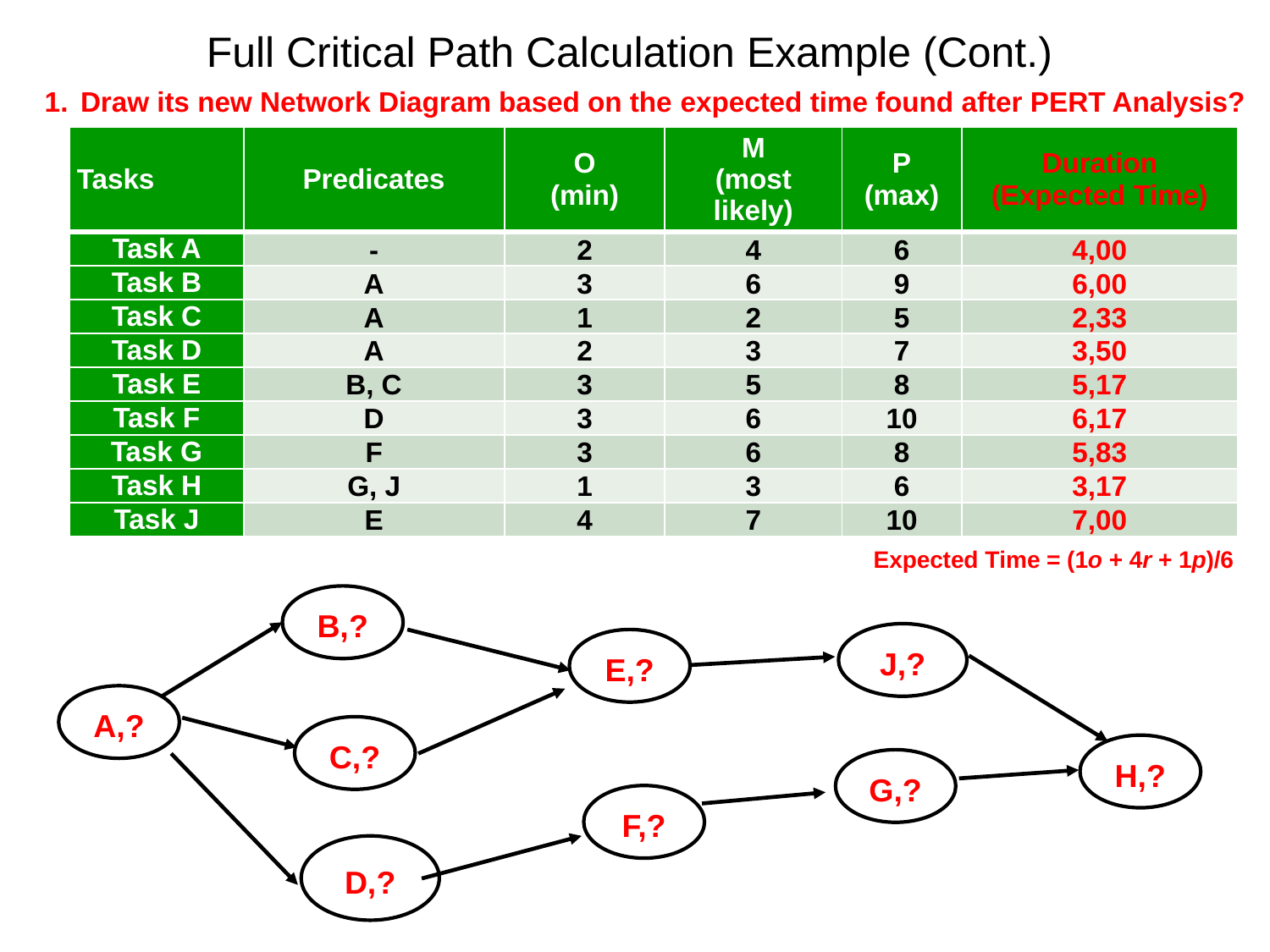

# Full Critical Path Calculation Example (Cont.)
Draw its new Network Diagram based on the expected time found after PERT Analysis?
| Tasks | Predicates | O (min) | M (most likely) | P (max) | Duration (Expected Time) |
| --- | --- | --- | --- | --- | --- |
| Task A | - | 2 | 4 | 6 | 4,00 |
| Task B | A | 3 | 6 | 9 | 6,00 |
| Task C | A | 1 | 2 | 5 | 2,33 |
| Task D | A | 2 | 3 | 7 | 3,50 |
| Task E | B, C | 3 | 5 | 8 | 5,17 |
| Task F | D | 3 | 6 | 10 | 6,17 |
| Task G | F | 3 | 6 | 8 | 5,83 |
| Task H | G, J | 1 | 3 | 6 | 3,17 |
| Task J | E | 4 | 7 | 10 | 7,00 |
Expected Time = (1o + 4r + 1p)/6
B,?
J,?
E,?
A,?
C,?
H,?
F,?
D,?
G,?